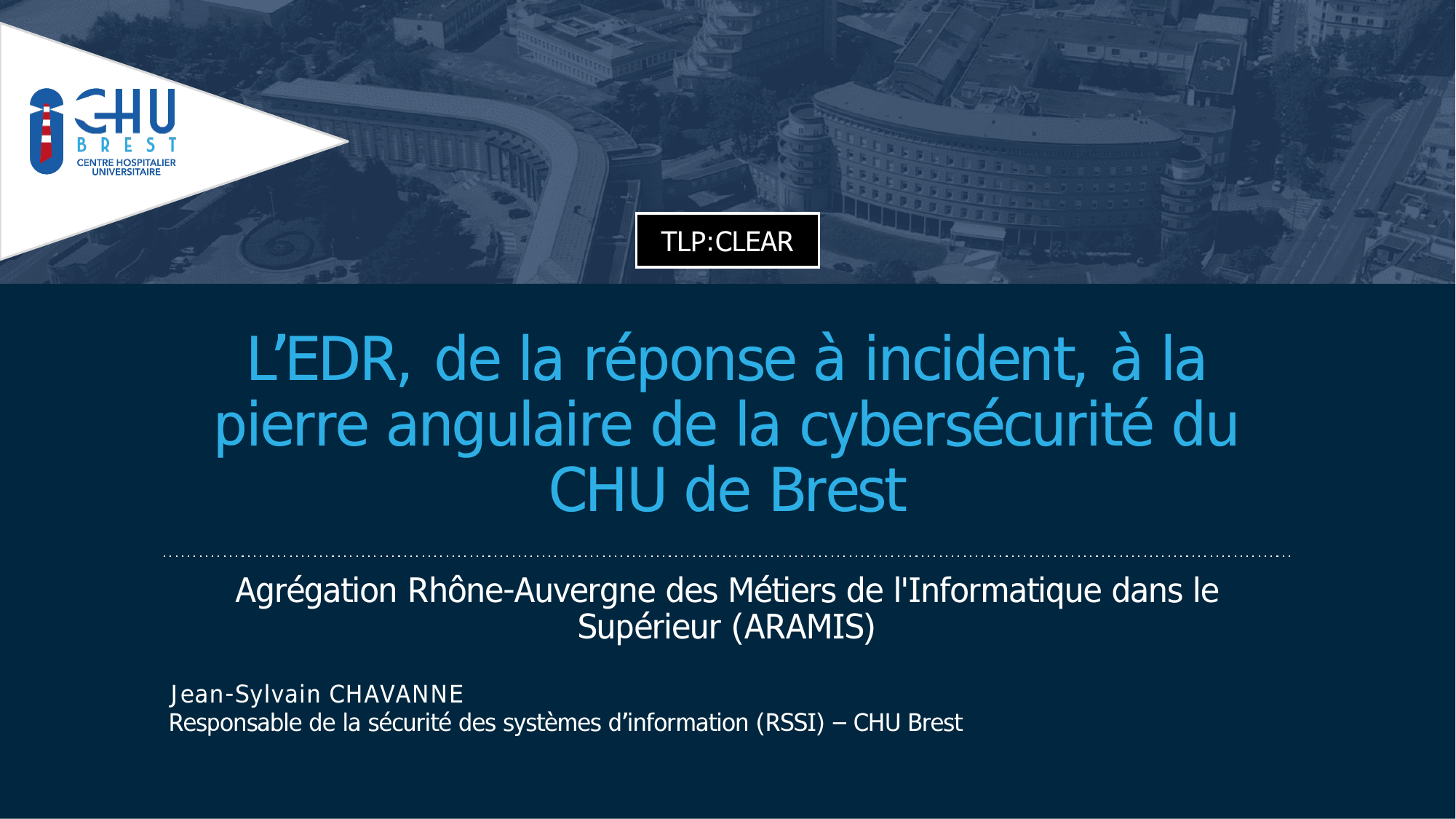

# L’EDR, de la réponse à incident, à la pierre angulaire de la cybersécurité du CHU de Brest
Agrégation Rhône-Auvergne des Métiers de l'Informatique dans le Supérieur (ARAMIS)